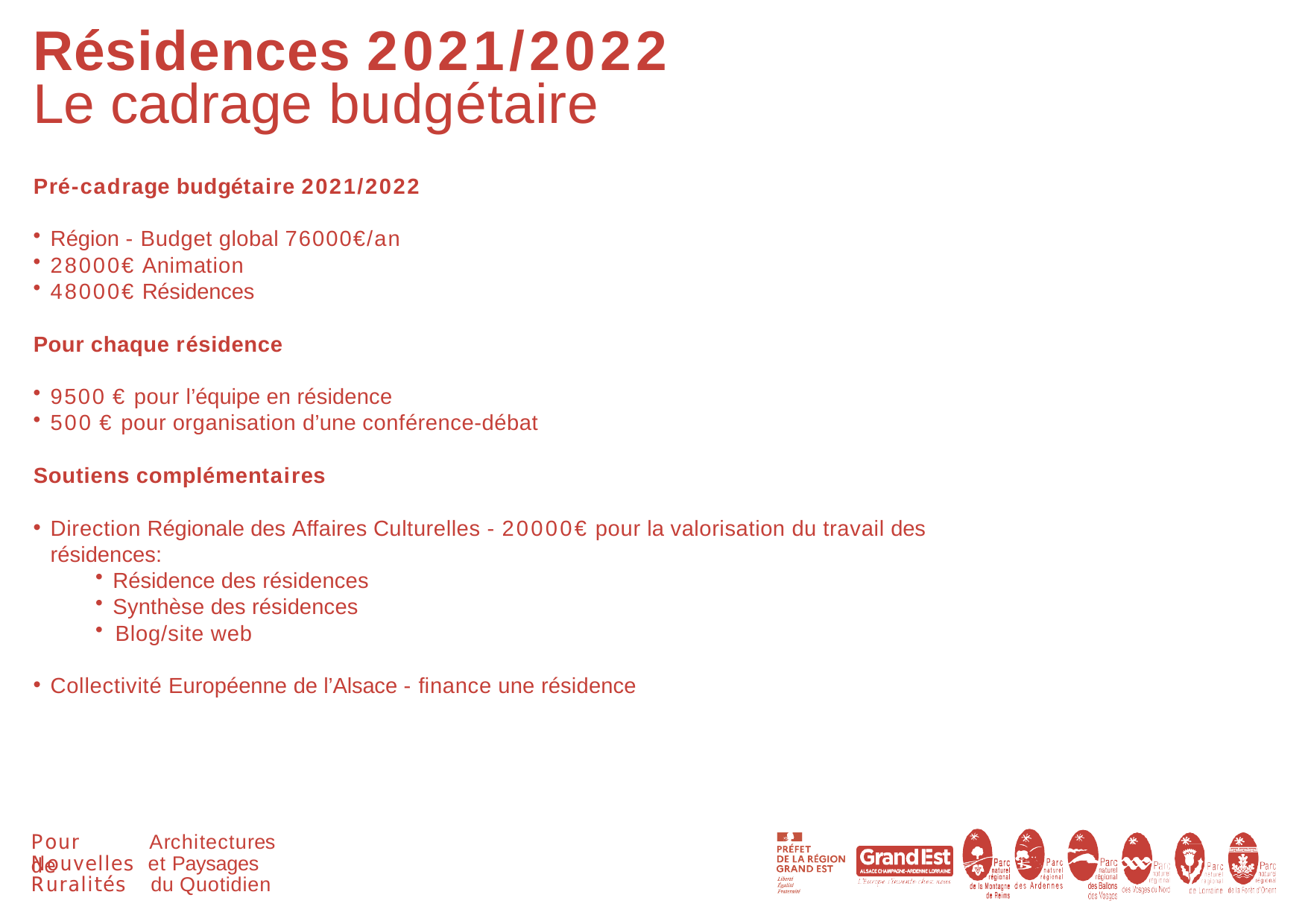

# Résidences 2021/2022
Le cadrage budgétaire
Pré-cadrage budgétaire 2021/2022
Région - Budget global 76000€/an
28000€ Animation
48000€ Résidences
Pour chaque résidence
9500 € pour l’équipe en résidence
500 € pour organisation d’une conférence-débat
Soutiens complémentaires
Direction Régionale des Affaires Culturelles - 20000€ pour la valorisation du travail des résidences:
Résidence des résidences
Synthèse des résidences
Blog/site web
Collectivité Européenne de l’Alsace - ﬁnance une résidence
Pour de
Architectures
Nouvelles et Paysages
Ruralités	du Quotidien